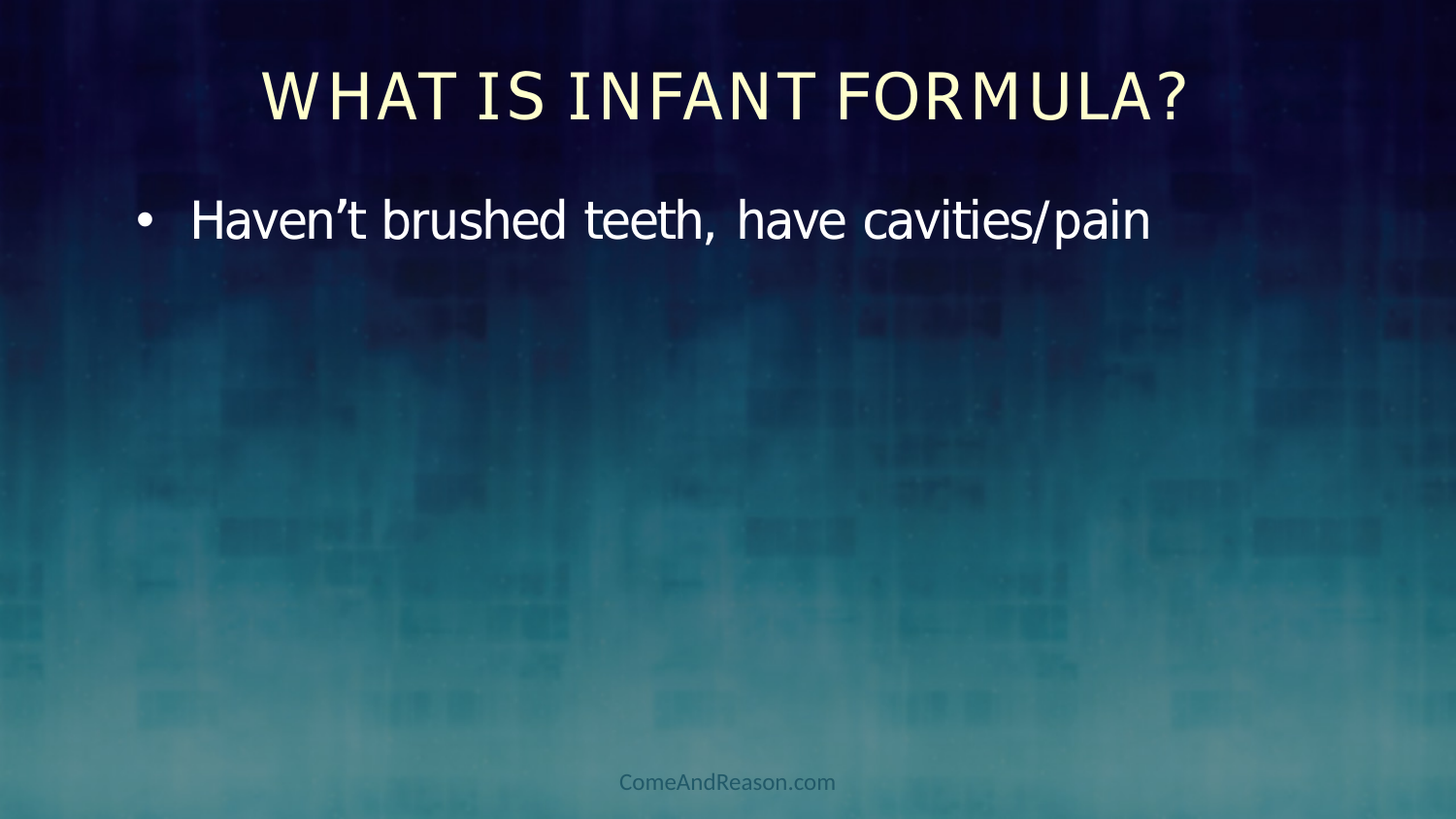

# What is Infant Formula?
Haven’t brushed teeth, have cavities/pain
ComeAndReason.com